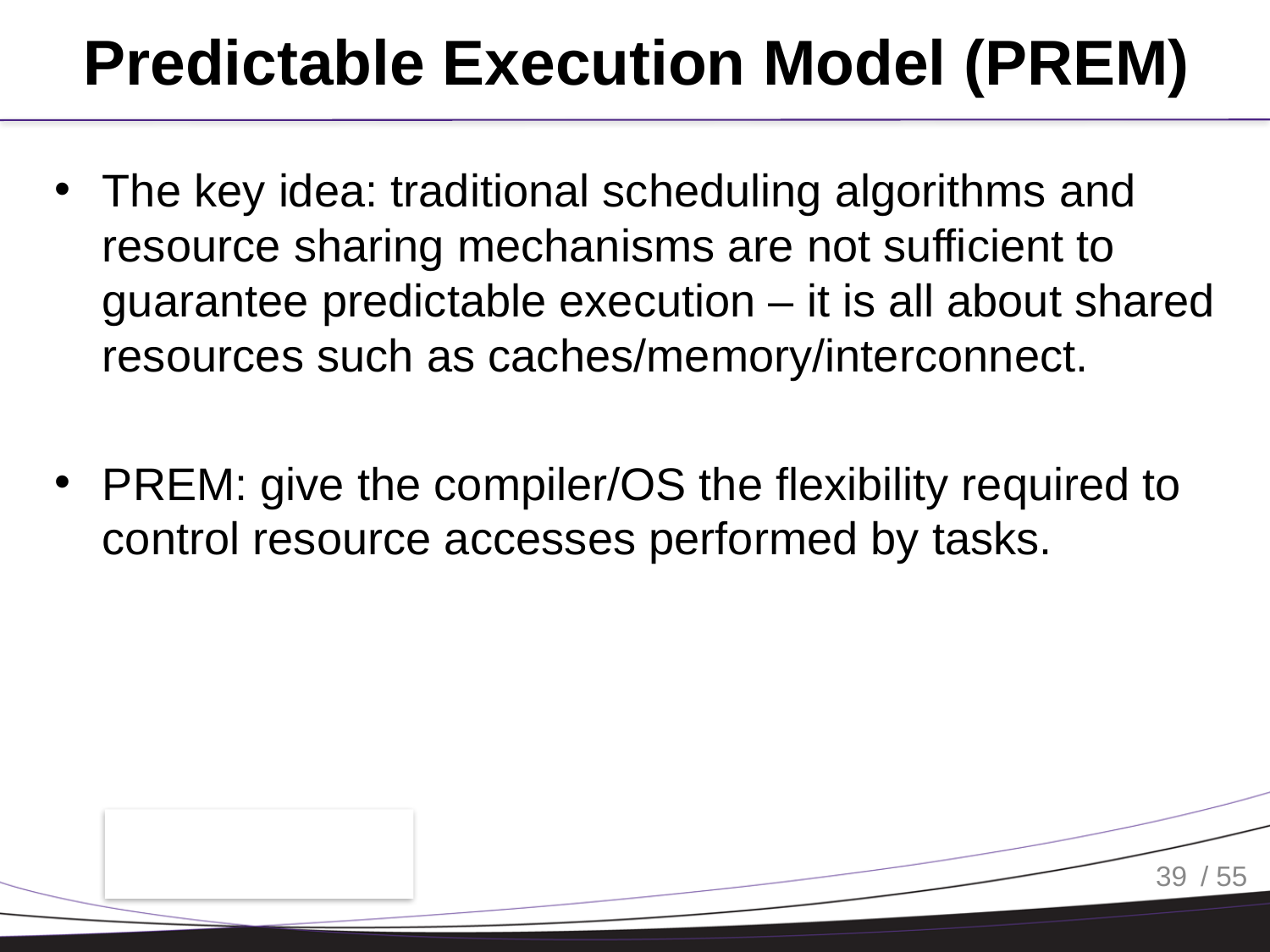

# Predictable Execution Model (PREM)
The key idea: traditional scheduling algorithms and resource sharing mechanisms are not sufficient to guarantee predictable execution – it is all about shared resources such as caches/memory/interconnect.

PREM: give the compiler/OS the flexibility required to control resource accesses performed by tasks.

39